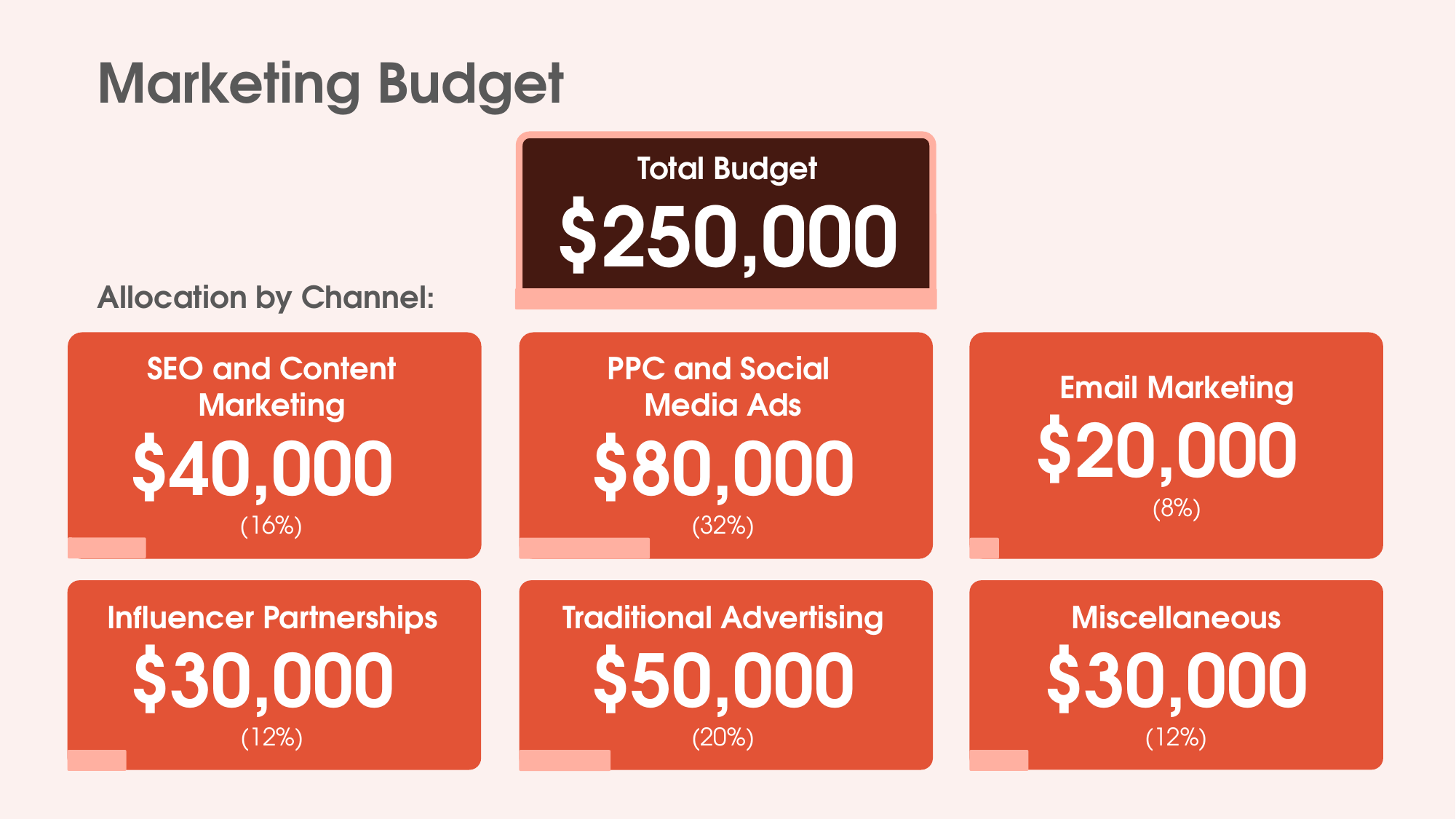

Marketing Budget

Total Budget
$250,000
Allocation by Channel:

SEO and Content Marketing
$40,000
(16%)
PPC and Social
Media Ads
$80,000
(32%)
Email Marketing
$20,000
(8%)

Influencer Partnerships
$30,000
(12%)
Traditional Advertising
$50,000
(20%)
Miscellaneous
$30,000
(12%)